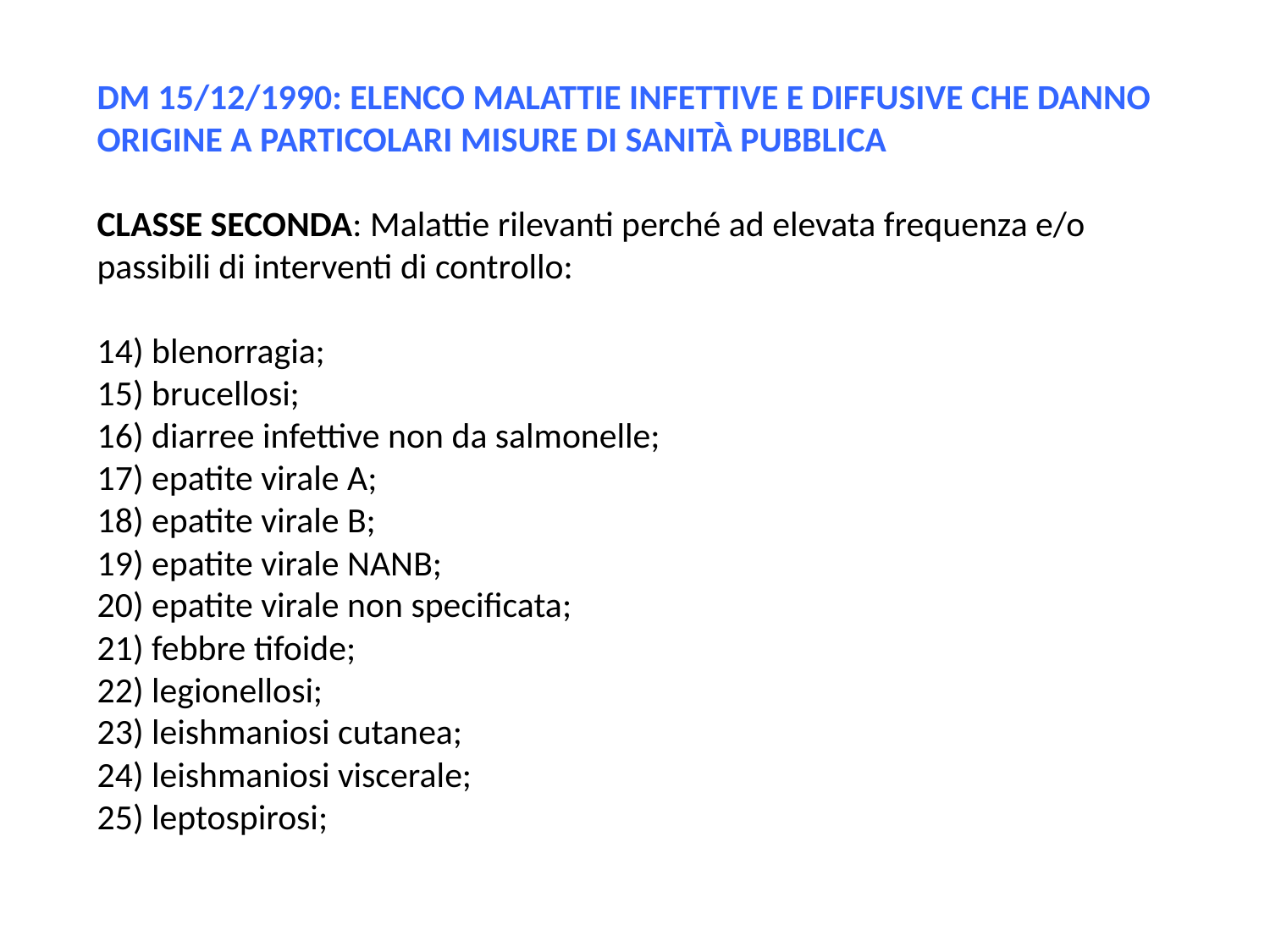

DM 15/12/1990: ELENCO MALATTIE INFETTIVE E DIFFUSIVE CHE DANNO ORIGINE A PARTICOLARI MISURE DI SANITÀ PUBBLICA

CLASSE SECONDA: Malattie rilevanti perché ad elevata frequenza e/o passibili di interventi di controllo:
14) blenorragia;
15) brucellosi;
16) diarree infettive non da salmonelle;
17) epatite virale A;
18) epatite virale B;
19) epatite virale NANB;
20) epatite virale non specificata;
21) febbre tifoide;
22) legionellosi;
23) leishmaniosi cutanea;
24) leishmaniosi viscerale;
25) leptospirosi;